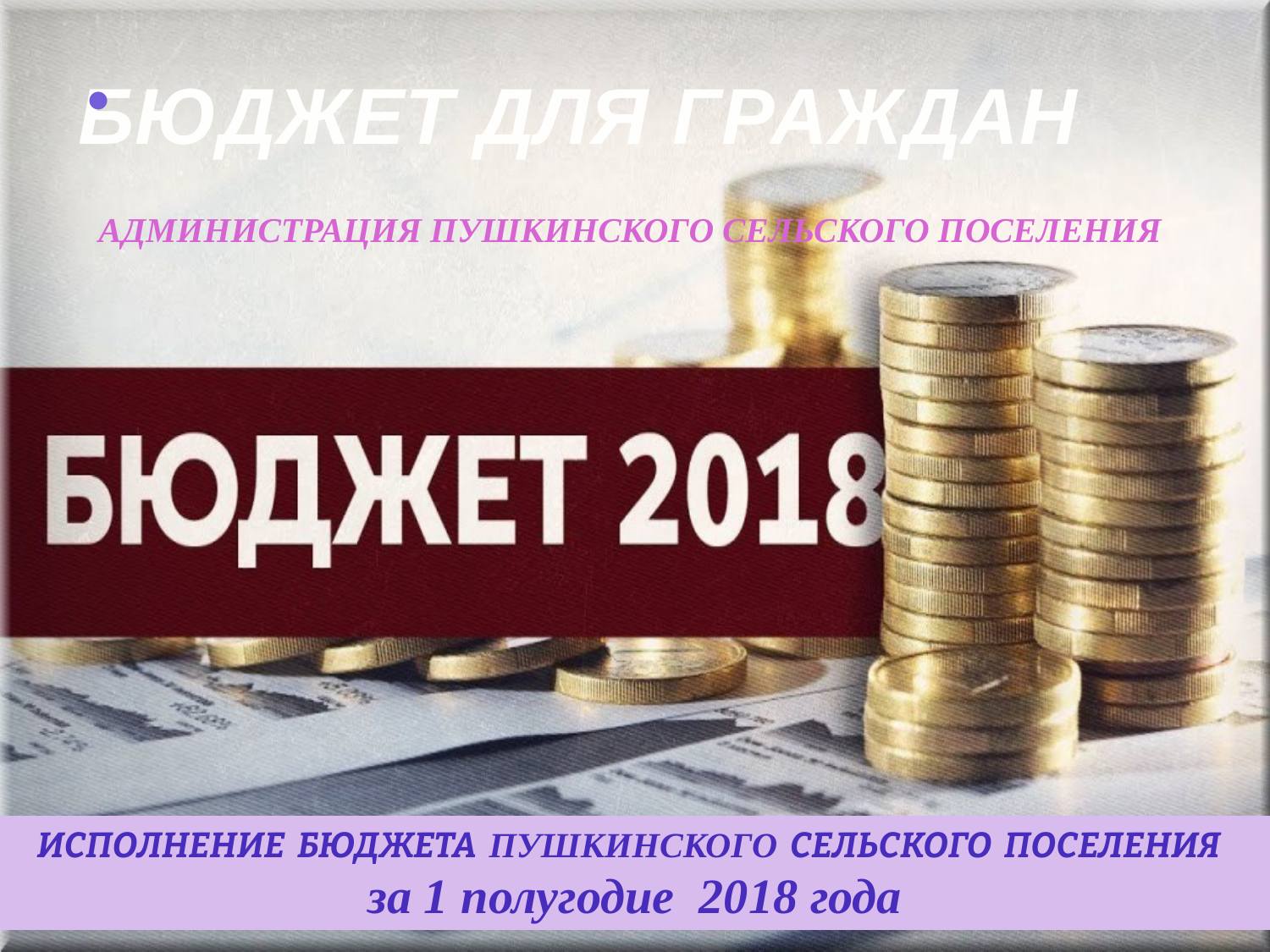

# БЮДЖЕТ ДЛЯ ГРАЖДАН

АДМИНИСТРАЦИЯ ПУШКИНСКОГО СЕЛЬСКОГО ПОСЕЛЕНИЯ

ИСПОЛНЕНИЕ  БЮДЖЕТА  ПУШКИНСКОГО  СЕЛЬСКОГО  ПОСЕЛЕНИЯ
за 1 полугодие  2018 года